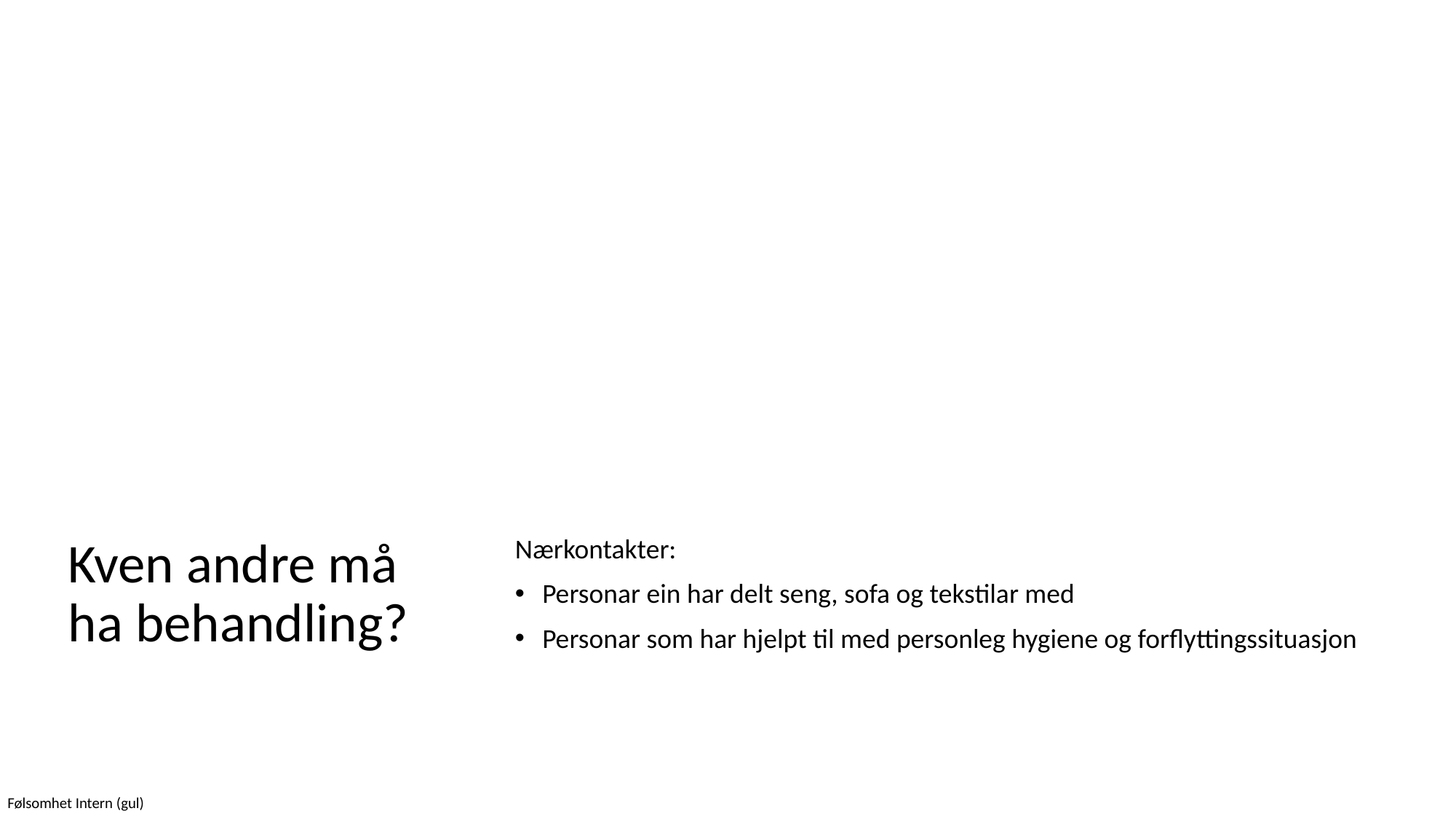

# Kven andre må ha behandling?
Nærkontakter:
Personar ein har delt seng, sofa og tekstilar med
Personar som har hjelpt til med personleg hygiene og forflyttingssituasjon